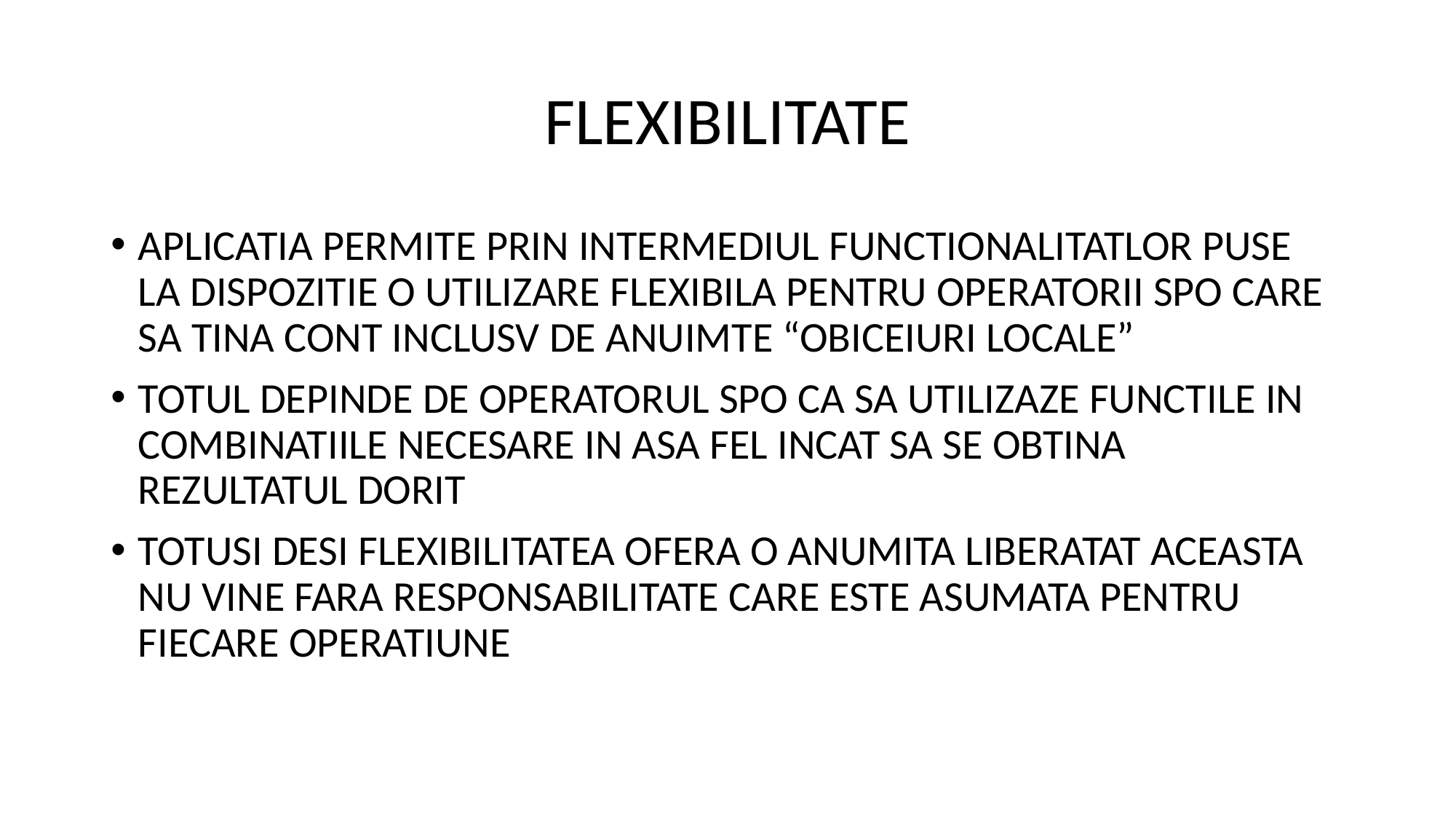

# FLEXIBILITATE
APLICATIA PERMITE PRIN INTERMEDIUL FUNCTIONALITATLOR PUSE LA DISPOZITIE O UTILIZARE FLEXIBILA PENTRU OPERATORII SPO CARE SA TINA CONT INCLUSV DE ANUIMTE “OBICEIURI LOCALE”
TOTUL DEPINDE DE OPERATORUL SPO CA SA UTILIZAZE FUNCTILE IN COMBINATIILE NECESARE IN ASA FEL INCAT SA SE OBTINA REZULTATUL DORIT
TOTUSI DESI FLEXIBILITATEA OFERA O ANUMITA LIBERATAT ACEASTA NU VINE FARA RESPONSABILITATE CARE ESTE ASUMATA PENTRU FIECARE OPERATIUNE